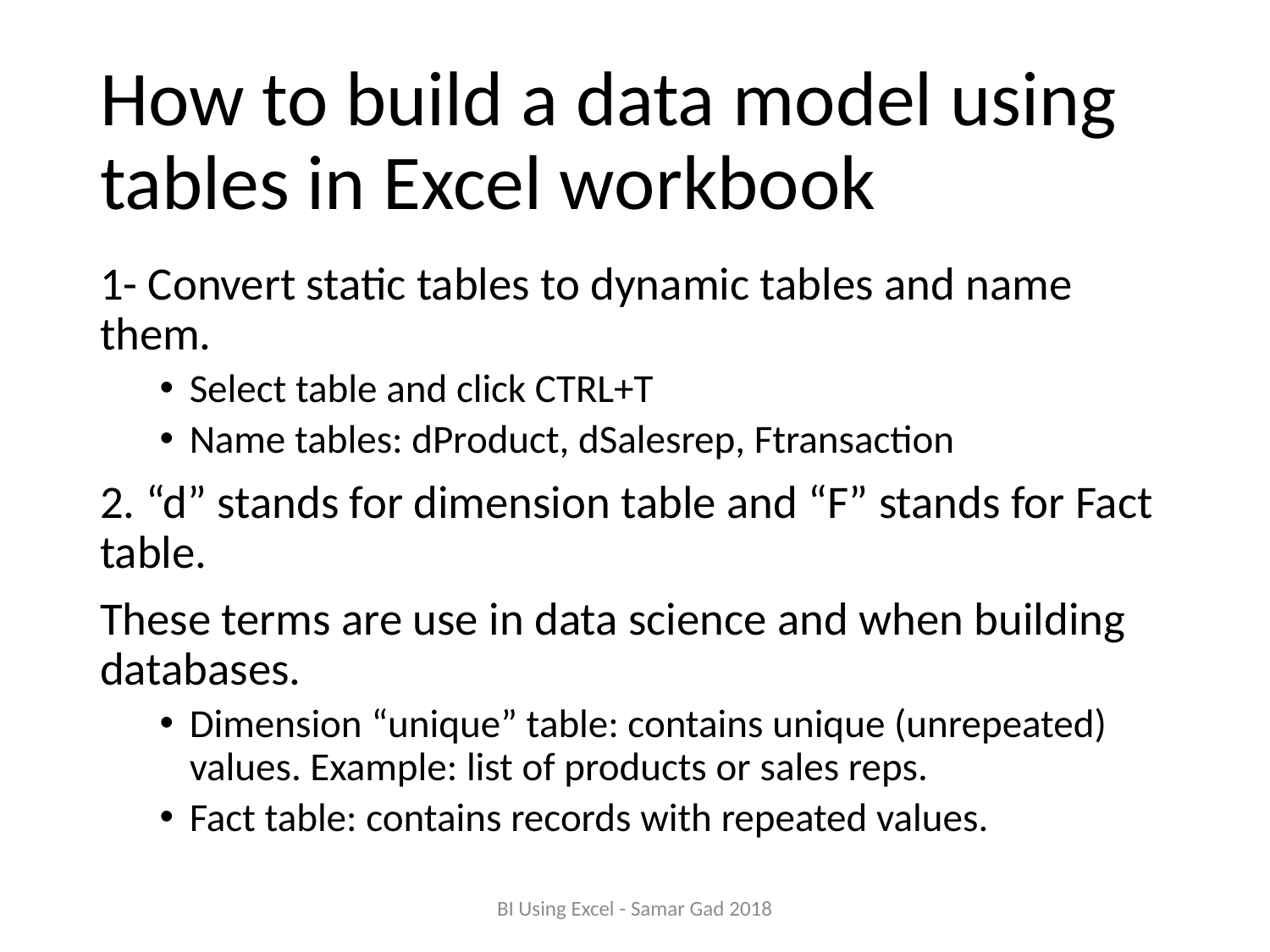

# How to build a data model using tables in Excel workbook
1- Convert static tables to dynamic tables and name them.
Select table and click CTRL+T
Name tables: dProduct, dSalesrep, Ftransaction
2. “d” stands for dimension table and “F” stands for Fact table.
These terms are use in data science and when building databases.
Dimension “unique” table: contains unique (unrepeated) values. Example: list of products or sales reps.
Fact table: contains records with repeated values.

BI Using Excel - Samar Gad 2018